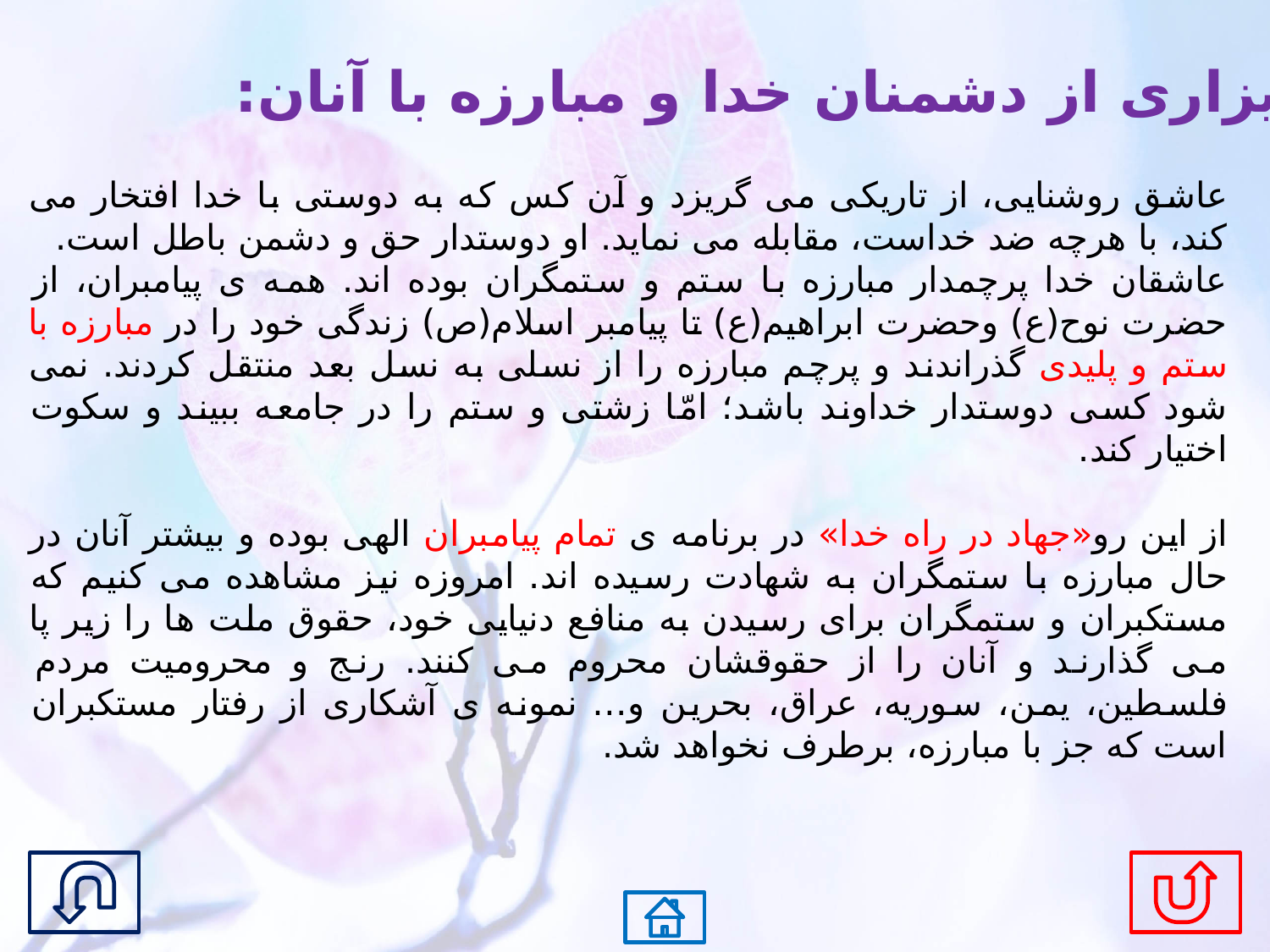

3- بیزاری از دشمنان خدا و مبارزه با آنان:
عاشق روشنایی، از تاریکی می گریزد و آن کس که به دوستی با خدا افتخار می کند، با هرچه ضد خداست، مقابله می نماید. او دوستدار حق و دشمن باطل است.
عاشقان خدا پرچمدار مبارزه با ستم و ستمگران بوده اند. همه ی پیامبران، از حضرت نوح(ع) وحضرت ابراهیم(ع) تا پیامبر اسلام(ص) زندگی خود را در مبارزه با ستم و پلیدی گذراندند و پرچم مبارزه را از نسلی به نسل بعد منتقل کردند. نمی شود کسی دوستدار خداوند باشد؛ امّا زشتی و ستم را در جامعه ببیند و سکوت اختیار کند.

از این رو«جهاد در راه خدا» در برنامه ی تمام پیامبران الهی بوده و بیشتر آنان در حال مبارزه با ستمگران به شهادت رسیده اند. امروزه نیز مشاهده می کنیم که مستکبران و ستمگران برای رسیدن به منافع دنیایی خود، حقوق ملت ها را زیر پا می گذارند و آنان را از حقوقشان محروم می کنند. رنج و محرومیت مردم فلسطین، یمن، سوریه، عراق، بحرین و… نمونه ی آشکاری از رفتار مستکبران است که جز با مبارزه، برطرف نخواهد شد.